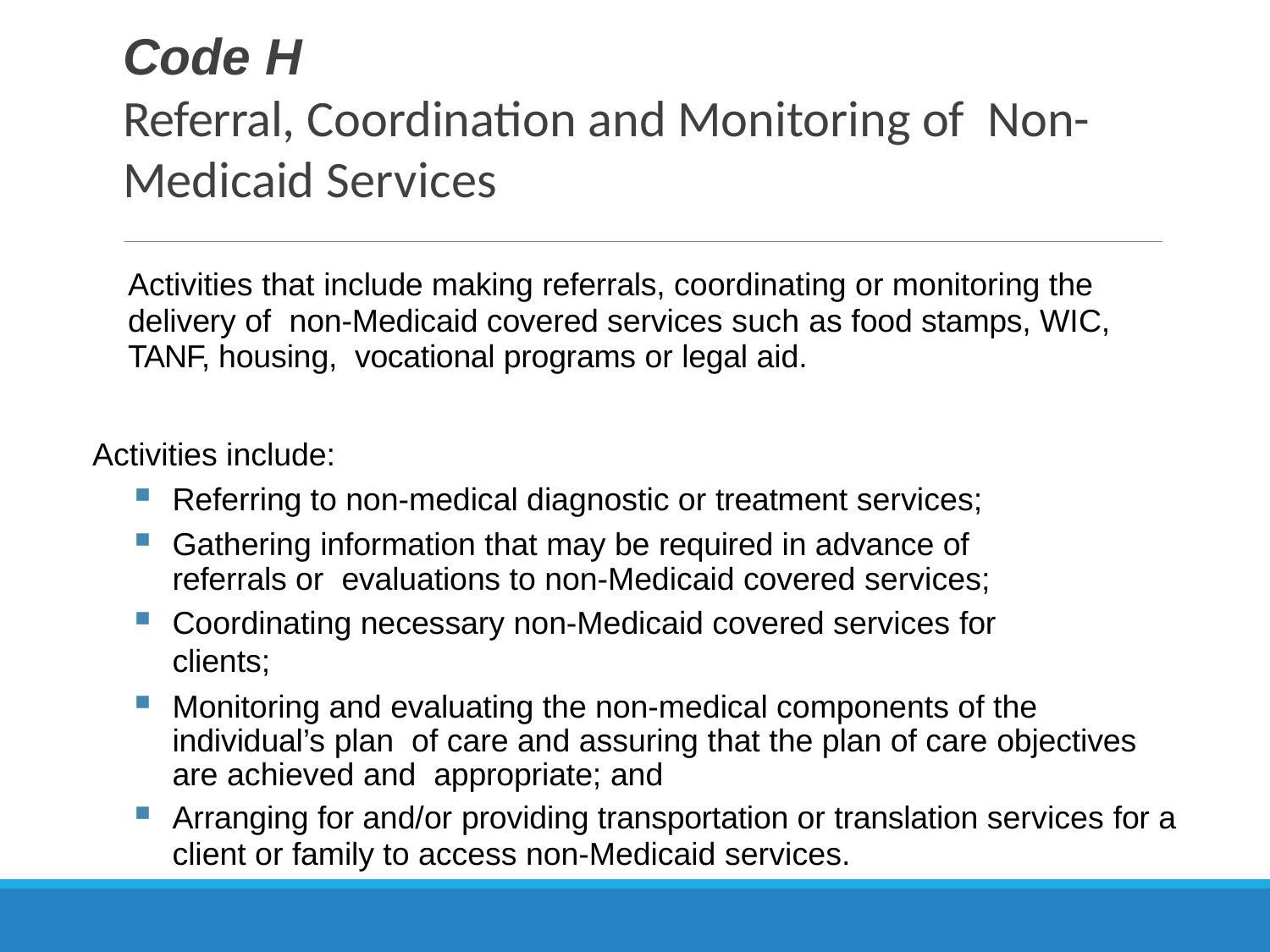

# Code H Referral, Coordination and Monitoring of  Non-Medicaid Services
Activities that include making referrals, coordinating or monitoring the delivery of  non-Medicaid covered services such as food stamps, WIC, TANF, housing,  vocational programs or legal aid.

Activities include:
Referring to non-medical diagnostic or treatment services;
Gathering information that may be required in advance of referrals or  evaluations to non-Medicaid covered services;
Coordinating necessary non-Medicaid covered services for clients;
Monitoring and evaluating the non-medical components of the individual’s plan  of care and assuring that the plan of care objectives are achieved and  appropriate; and
Arranging for and/or providing transportation or translation services for a
client or family to access non-Medicaid services.